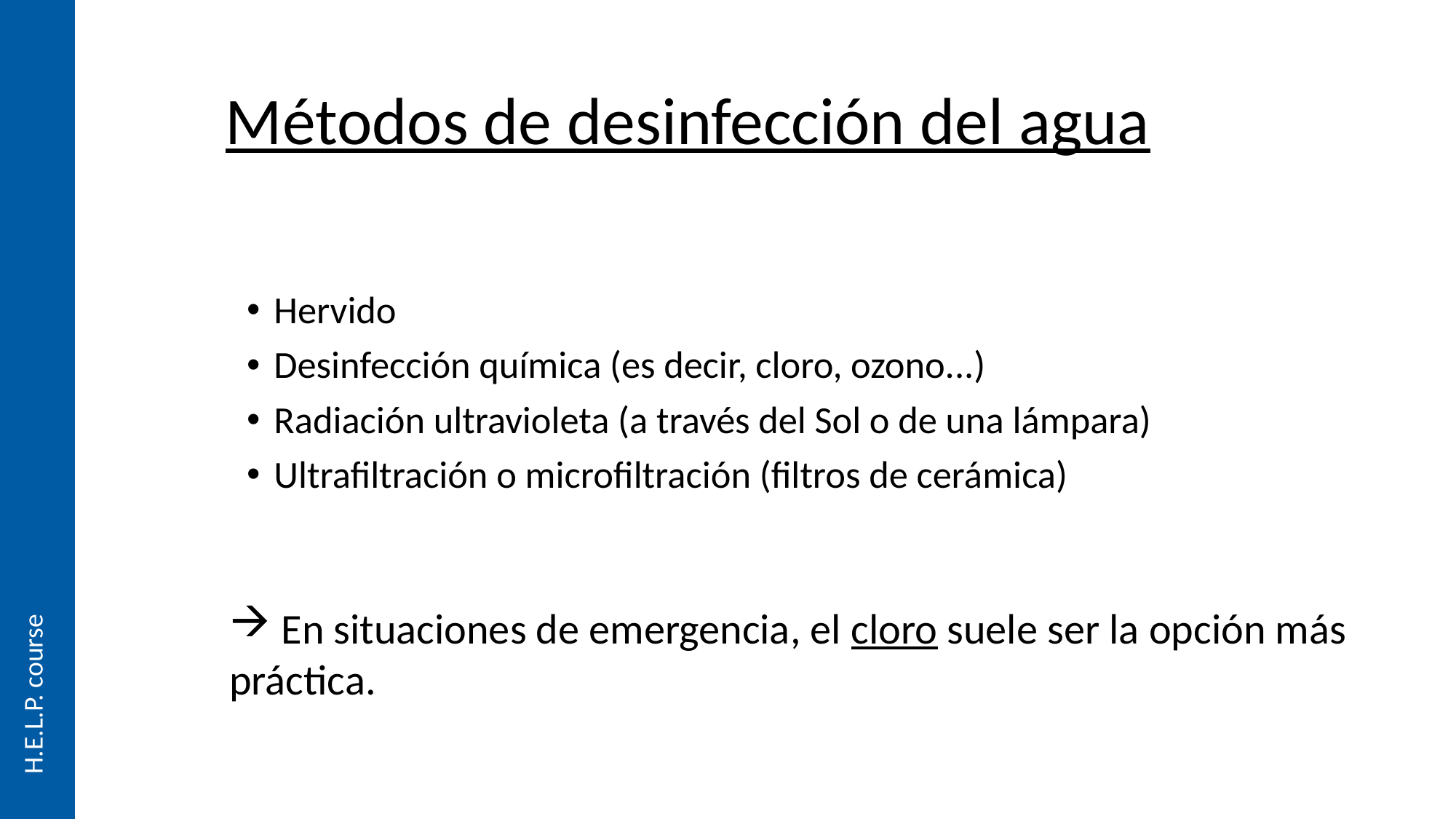

# Métodos de desinfección del agua
Hervido
Desinfección química (es decir, cloro, ozono...)
Radiación ultravioleta (a través del Sol o de una lámpara)
Ultrafiltración o microfiltración (filtros de cerámica)
 En situaciones de emergencia, el cloro suele ser la opción más práctica.